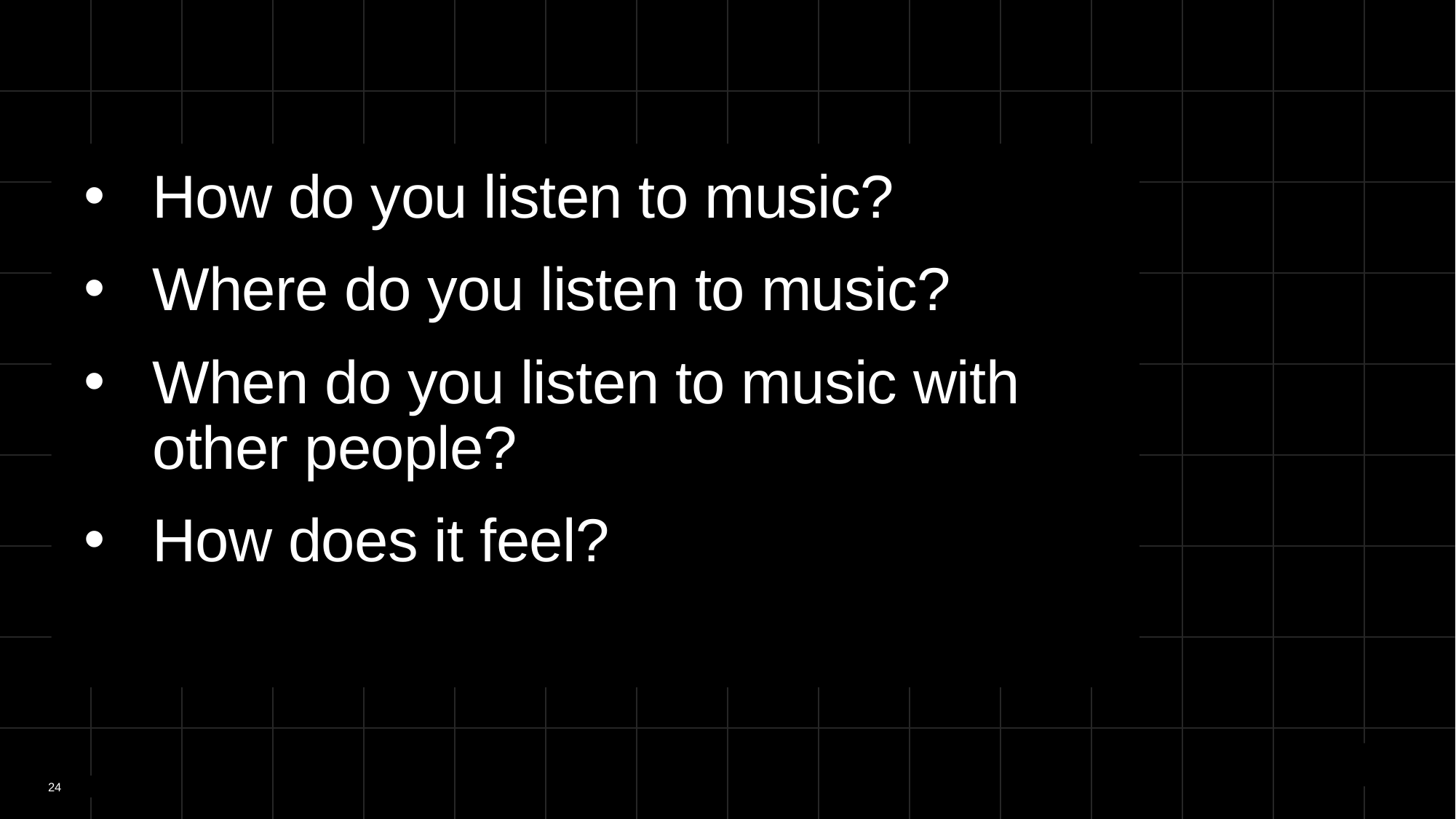

How do you listen to music?
Where do you listen to music?
When do you listen to music with other people?
How does it feel?
24